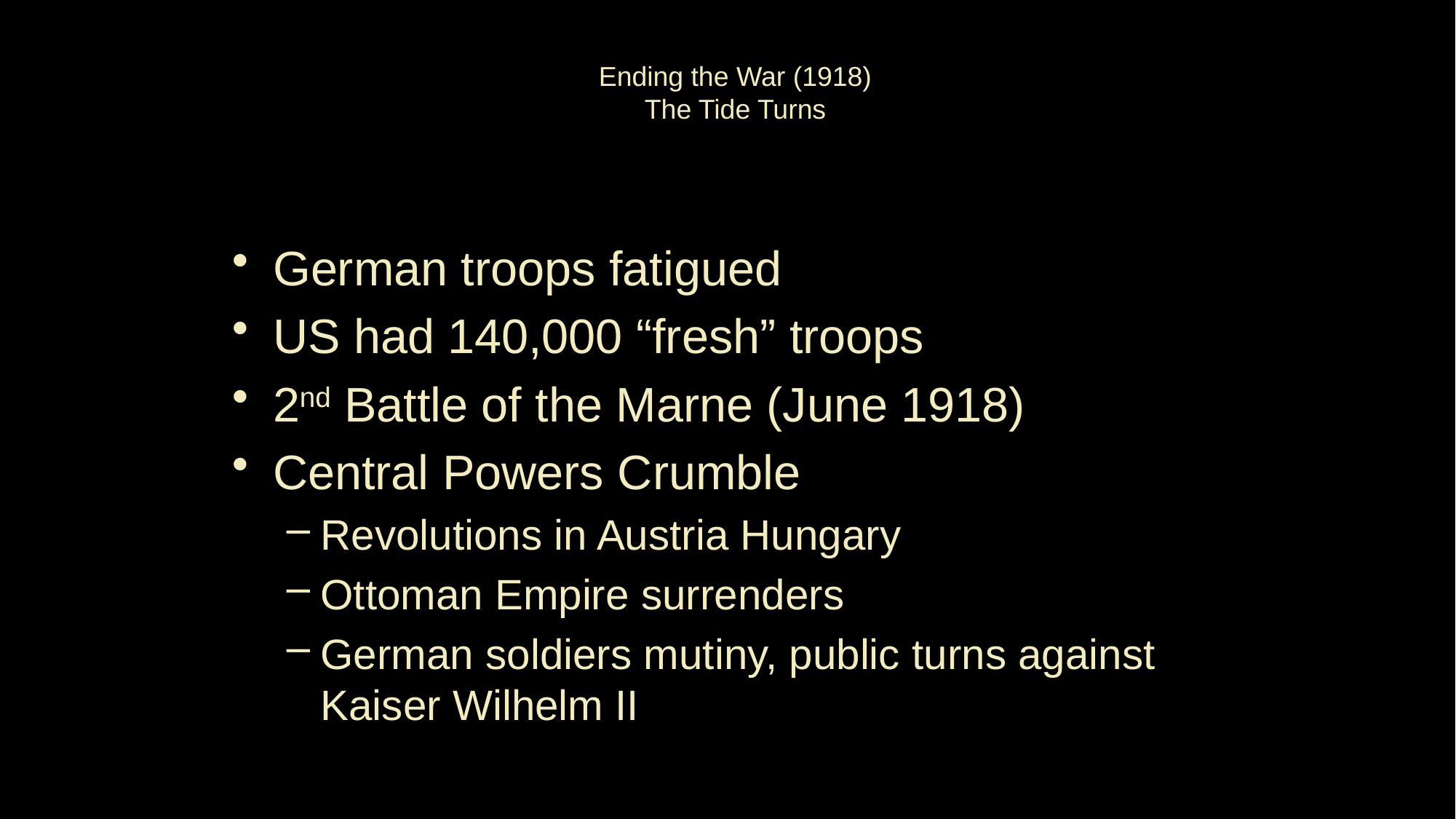

# Ending the War (1918) The Tide Turns
German troops fatigued
US had 140,000 “fresh” troops
2nd Battle of the Marne (June 1918)
Central Powers Crumble
Revolutions in Austria Hungary
Ottoman Empire surrenders
German soldiers mutiny, public turns against Kaiser Wilhelm II